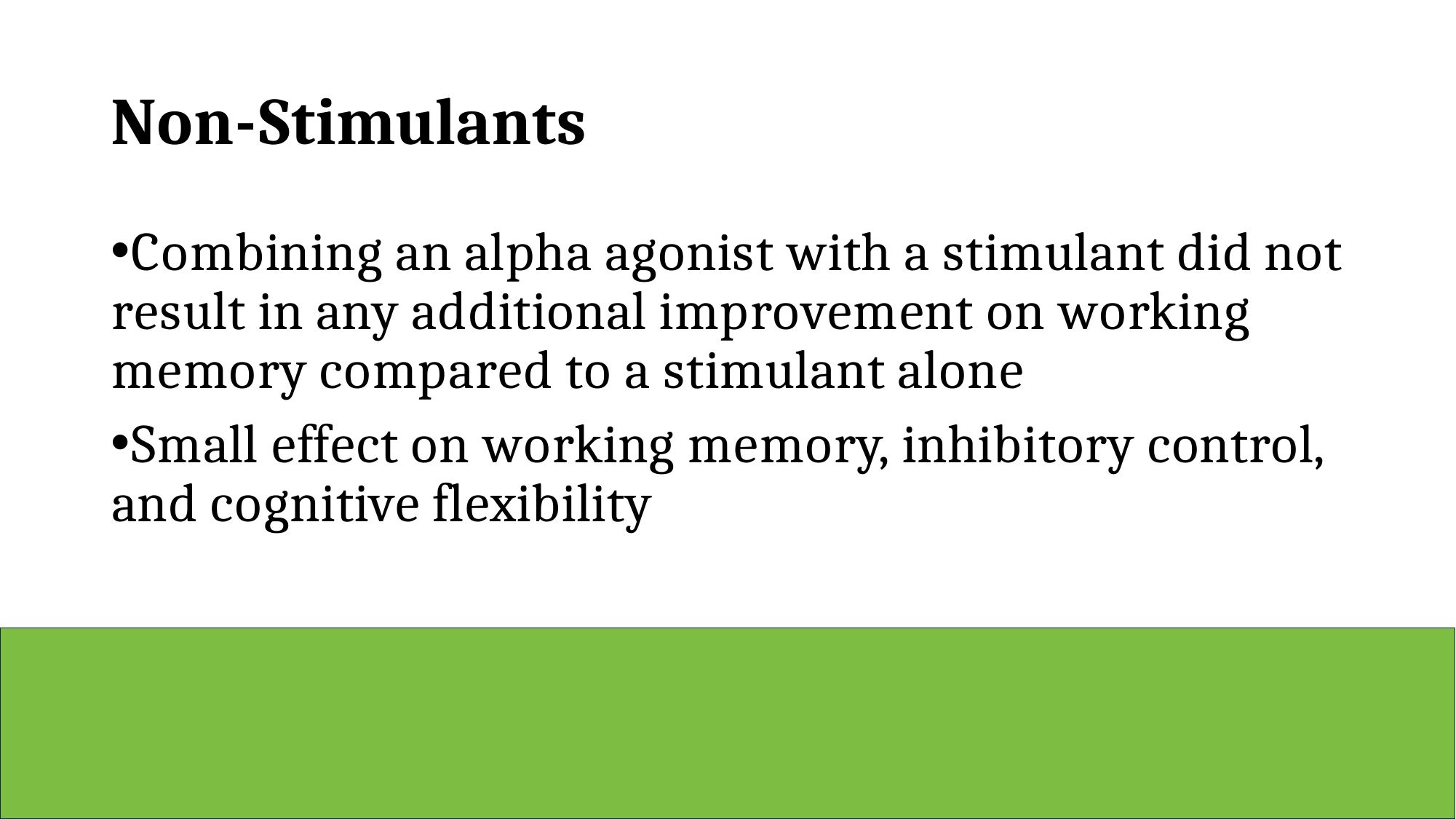

# Non-Stimulants
Combining an alpha agonist with a stimulant did not result in any additional improvement on working memory compared to a stimulant alone
Small effect on working memory, inhibitory control, and cognitive flexibility